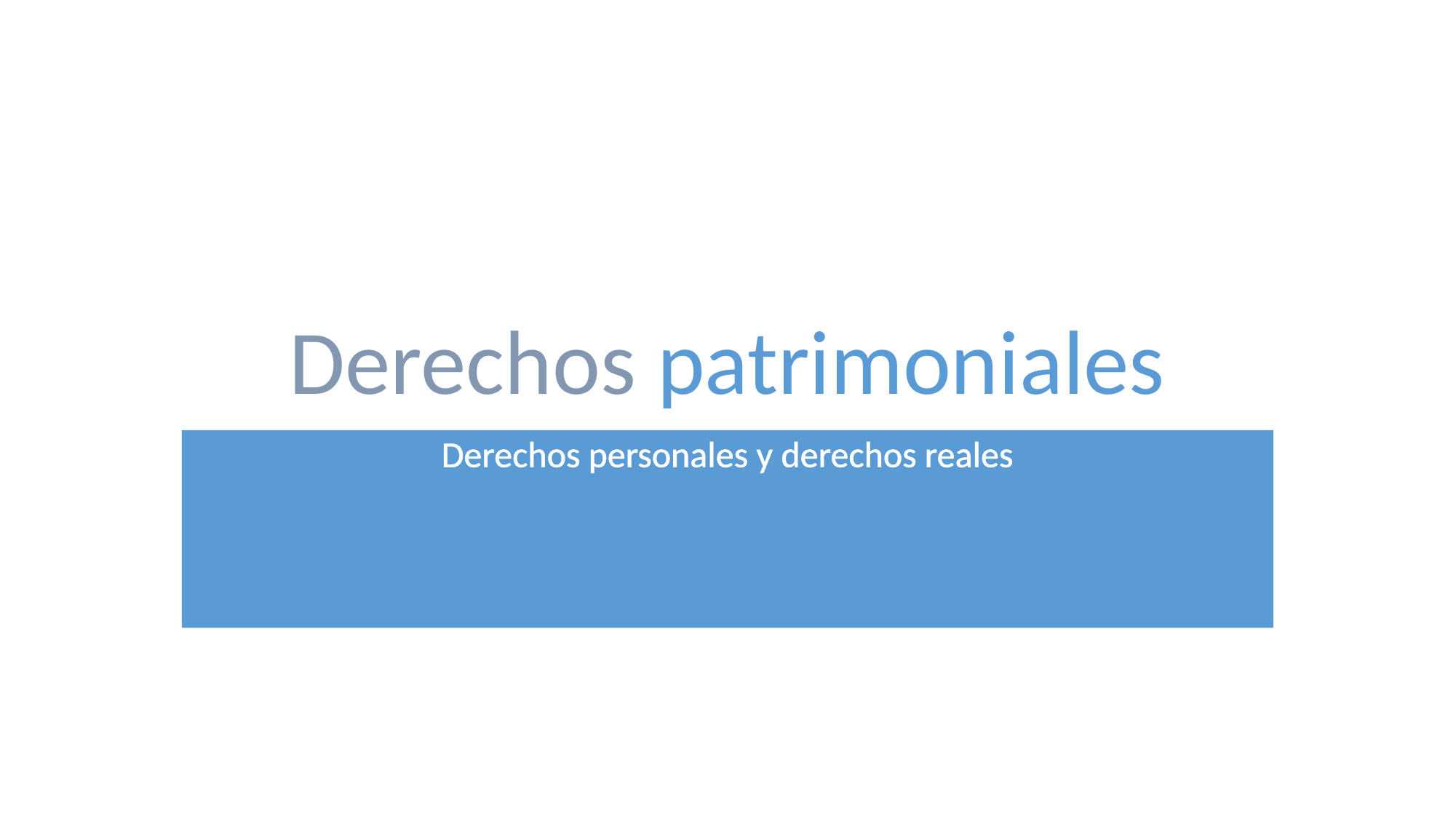

# Derechos patrimoniales
Derechos personales y derechos reales